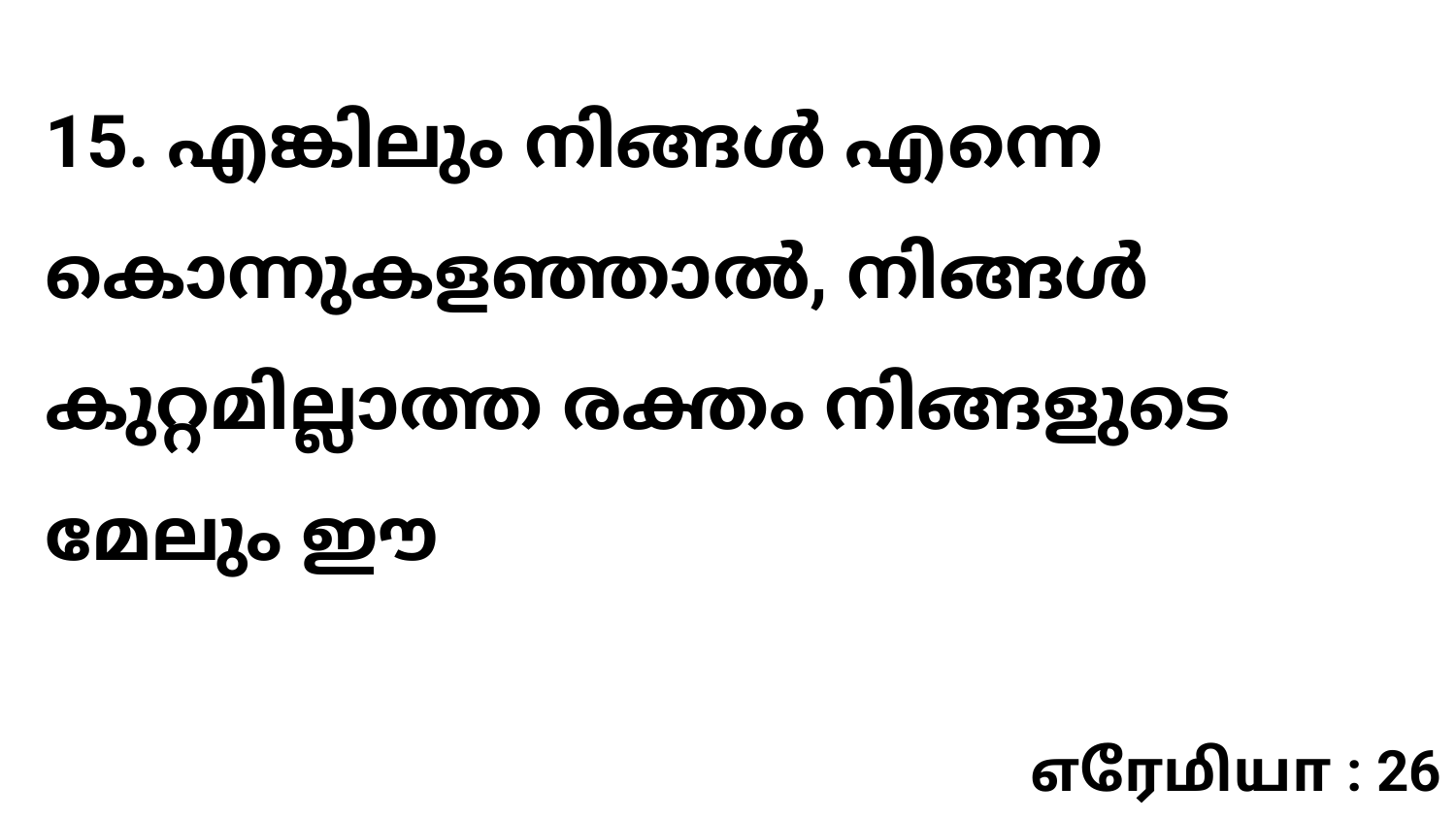

15. എങ്കിലും നിങ്ങൾ എന്നെ കൊന്നുകളഞ്ഞാൽ, നിങ്ങൾ കുറ്റമില്ലാത്ത രക്തം നിങ്ങളുടെ മേലും ഈ
எரேமியா : 26